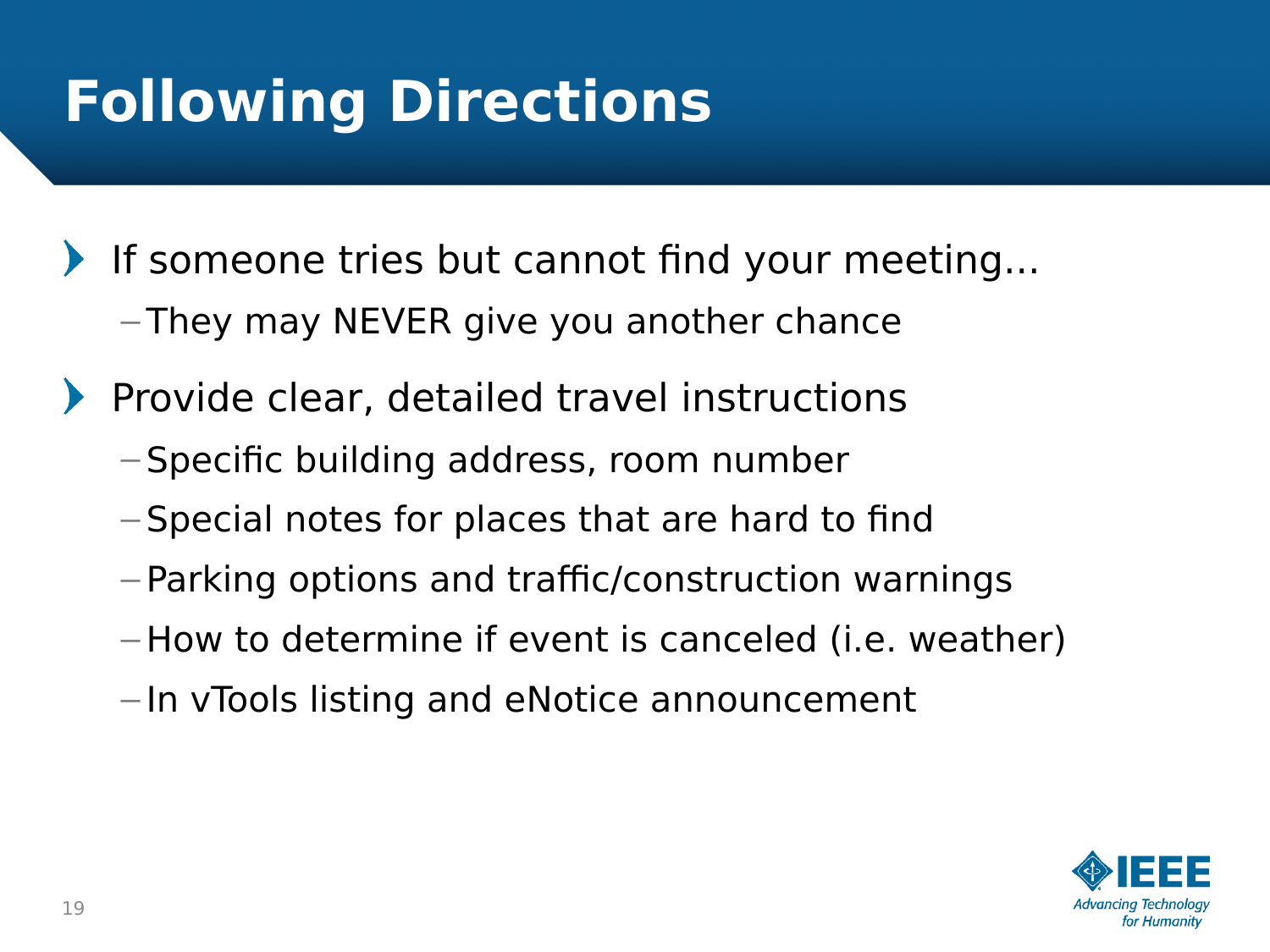

# Following Directions
If someone tries but cannot find your meeting...
They may NEVER give you another chance
Provide clear, detailed travel instructions
Specific building address, room number
Special notes for places that are hard to find
Parking options and traffic/construction warnings
How to determine if event is canceled (i.e. weather)
In vTools listing and eNotice announcement
19